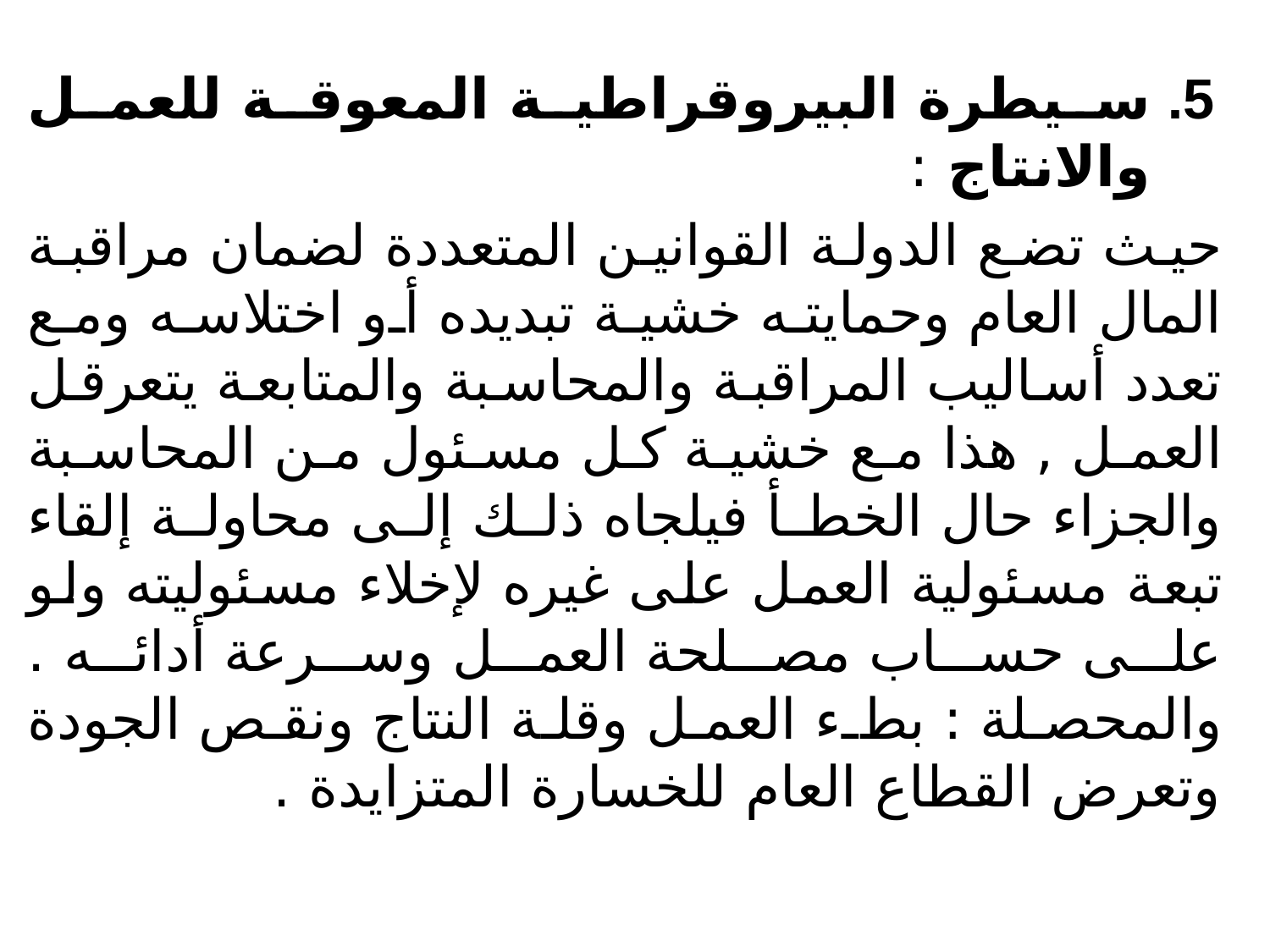

سيطرة البيروقراطية المعوقة للعمل والانتاج :
حيث تضع الدولة القوانين المتعددة لضمان مراقبة المال العام وحمايته خشية تبديده أو اختلاسه ومع تعدد أساليب المراقبة والمحاسبة والمتابعة يتعرقل العمل , هذا مع خشية كل مسئول من المحاسبة والجزاء حال الخطأ فيلجاه ذلك إلى محاولة إلقاء تبعة مسئولية العمل على غيره لإخلاء مسئوليته ولو على حساب مصلحة العمل وسرعة أدائه . والمحصلة : بطء العمل وقلة النتاج ونقص الجودة وتعرض القطاع العام للخسارة المتزايدة .